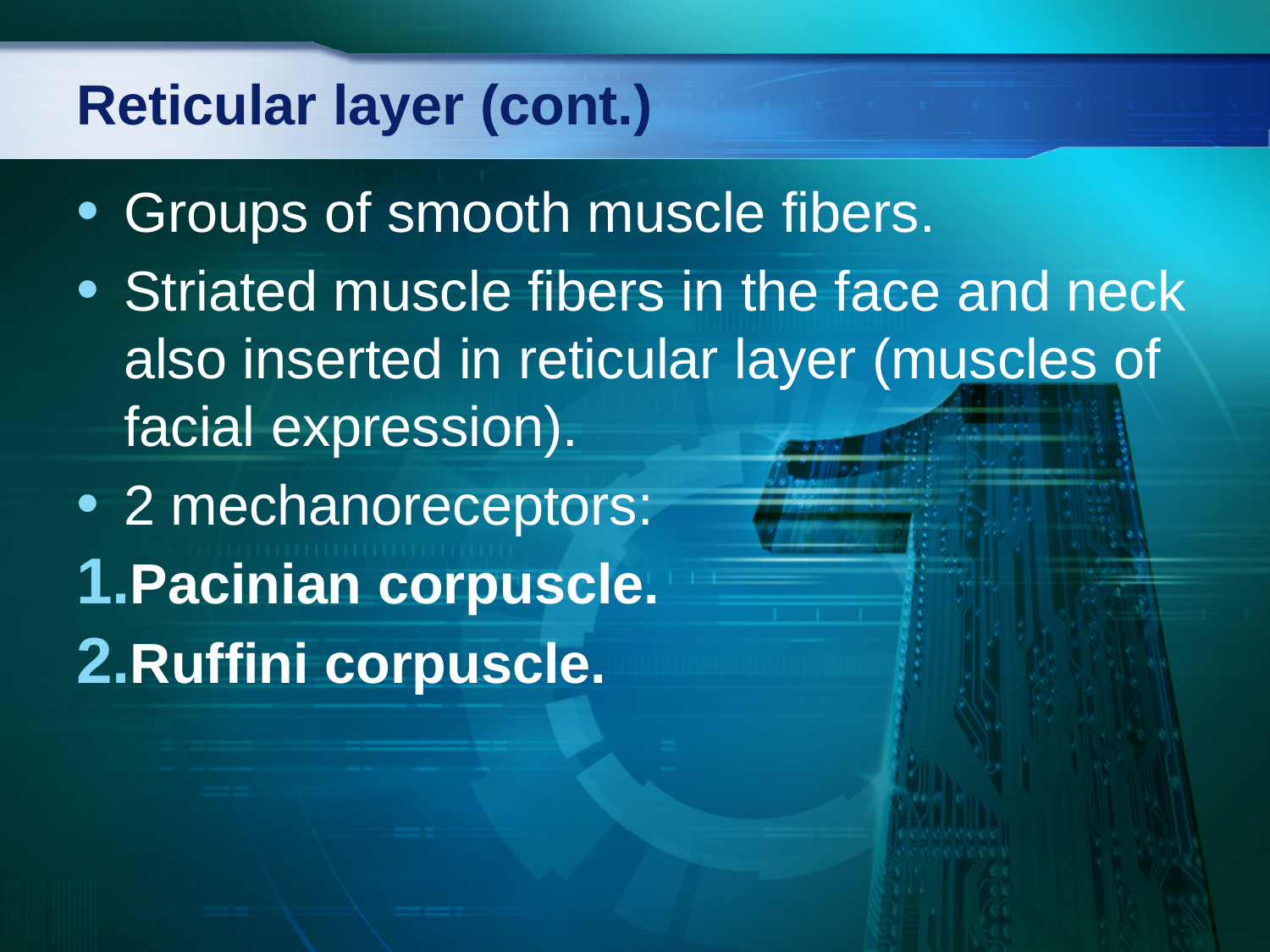

# Reticular layer (cont.)
Groups of smooth muscle fibers.
Striated muscle fibers in the face and neck also inserted in reticular layer (muscles of facial expression).
2 mechanoreceptors:
Pacinian corpuscle.
Ruffini corpuscle.